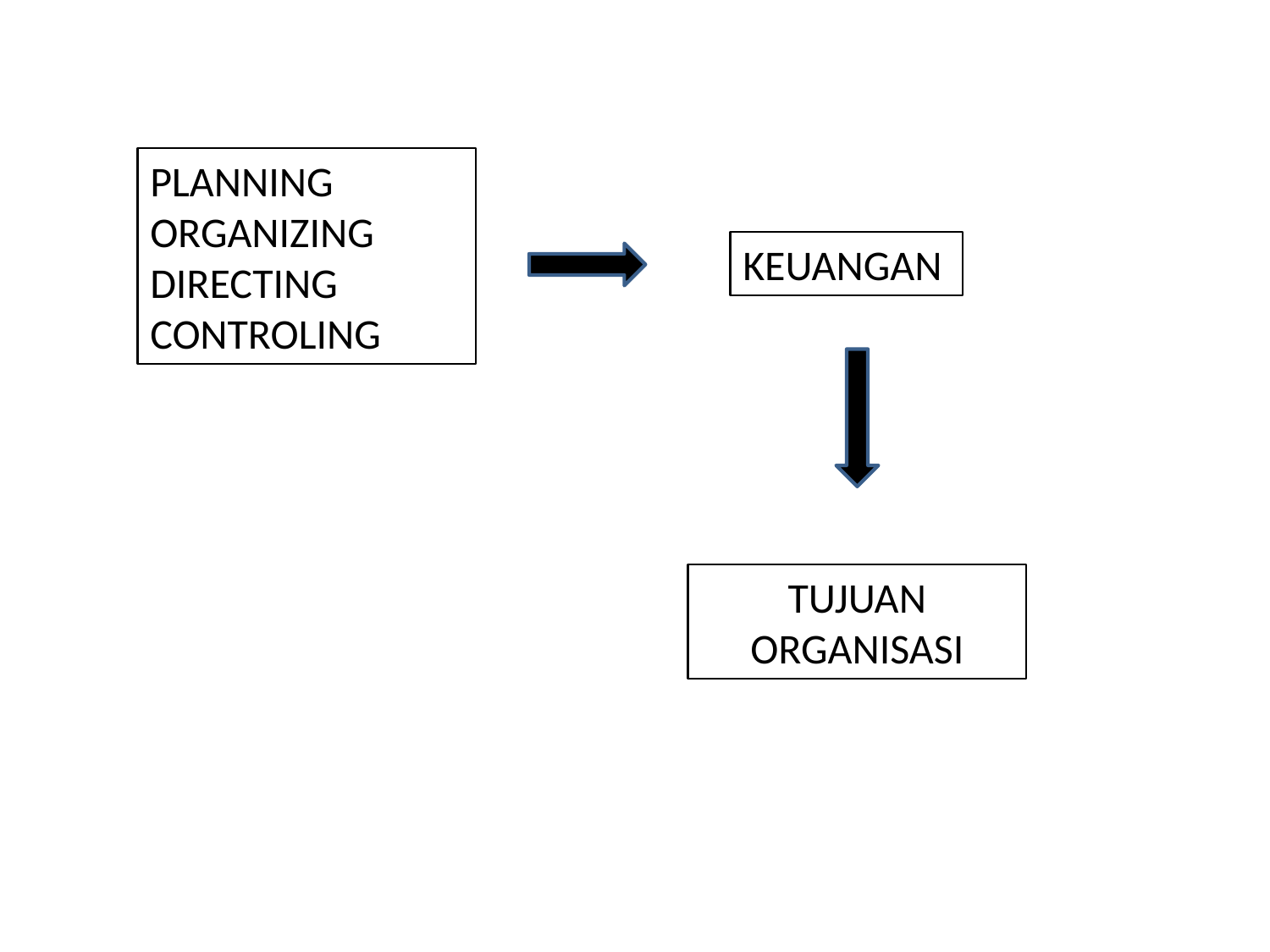

#
PLANNING
ORGANIZING
DIRECTING
CONTROLING
KEUANGAN

TUJUAN ORGANISASI